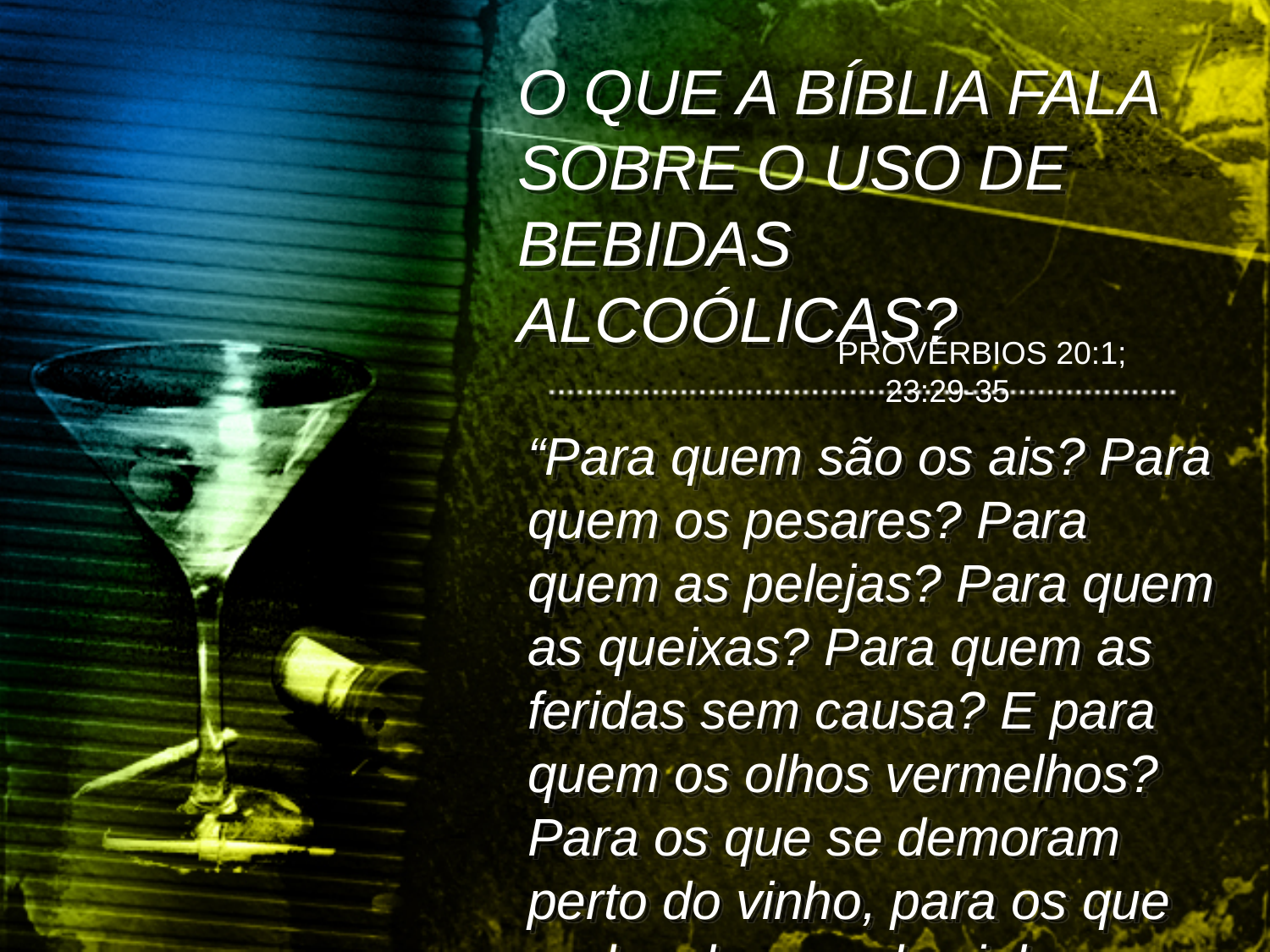

O QUE A BÍBLIA FALA SOBRE O USO DE BEBIDAS ALCOÓLICAS?
PROVÉRBIOS 20:1; 23:29-35
“Para quem são os ais? Para quem os pesares? Para quem as pelejas? Para quem as queixas? Para quem as feridas sem causa? E para quem os olhos vermelhos? Para os que se demoram perto do vinho, para os que andam buscando vinho misturado...